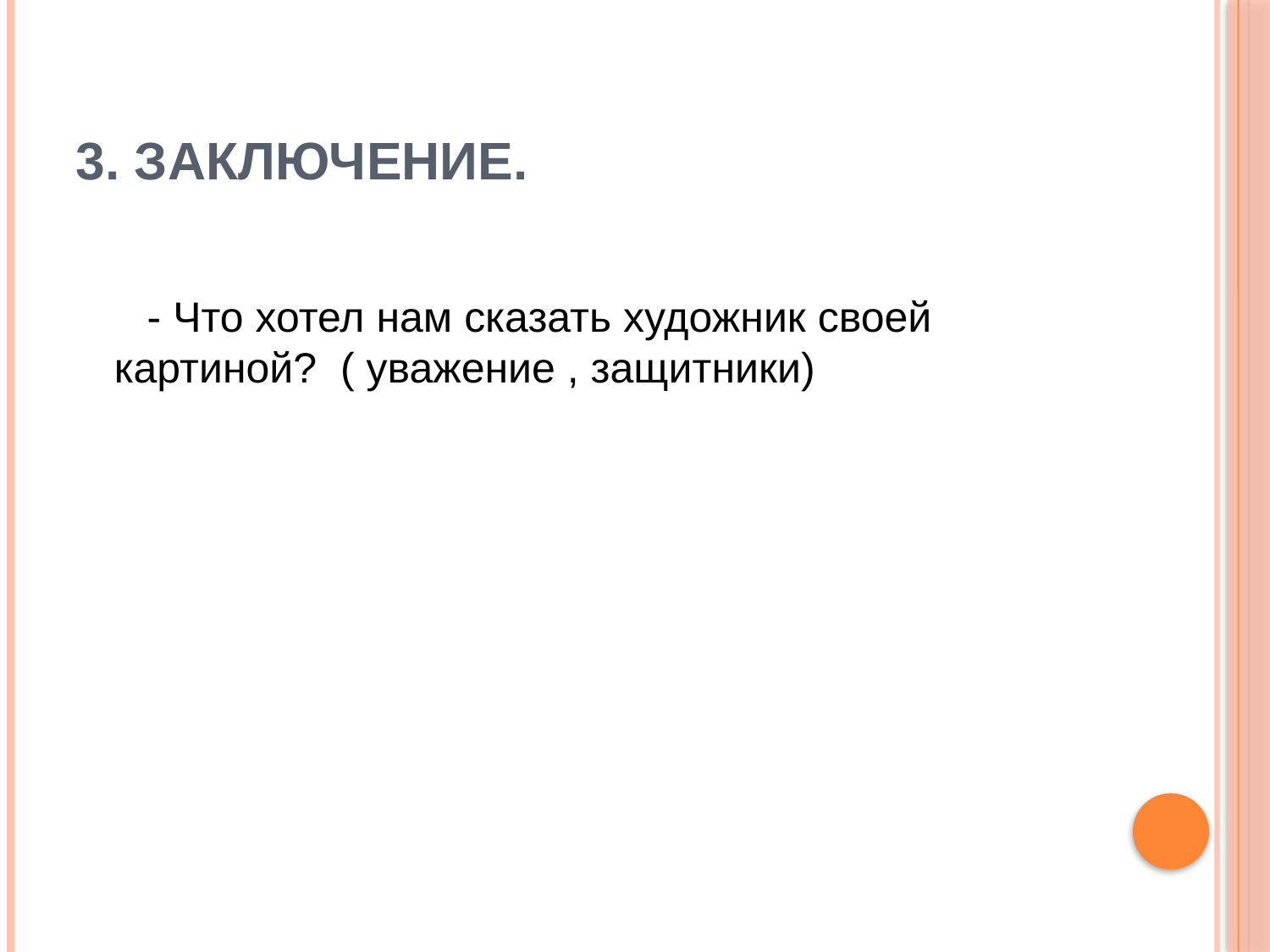

# 3. Заключение.

      - Что хотел нам сказать художник своей картиной?  ( уважение , защитники)